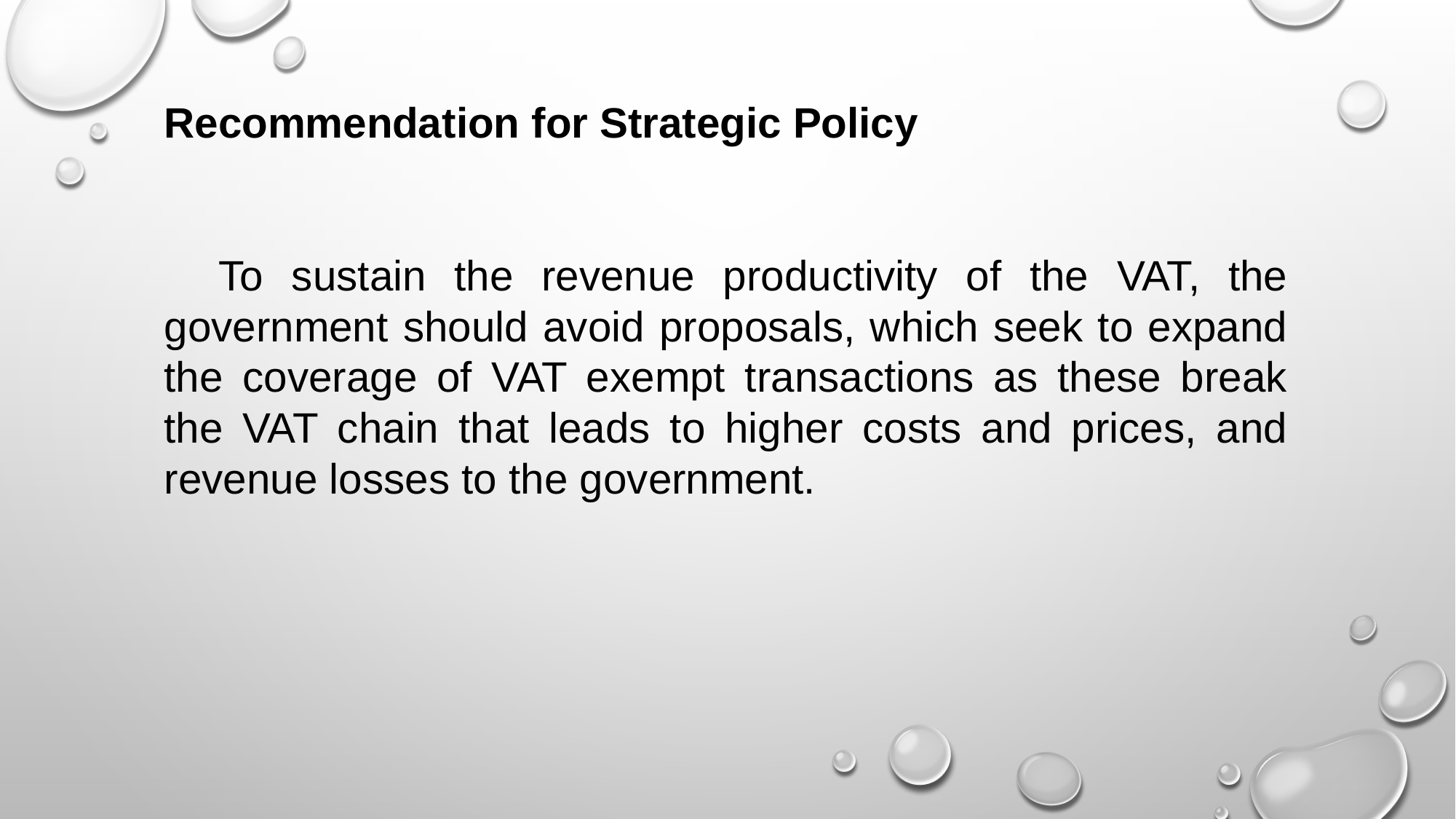

Recommendation for Strategic Policy

To sustain the revenue productivity of the VAT, the government should avoid proposals, which seek to expand the coverage of VAT exempt transactions as these break the VAT chain that leads to higher costs and prices, and revenue losses to the government.